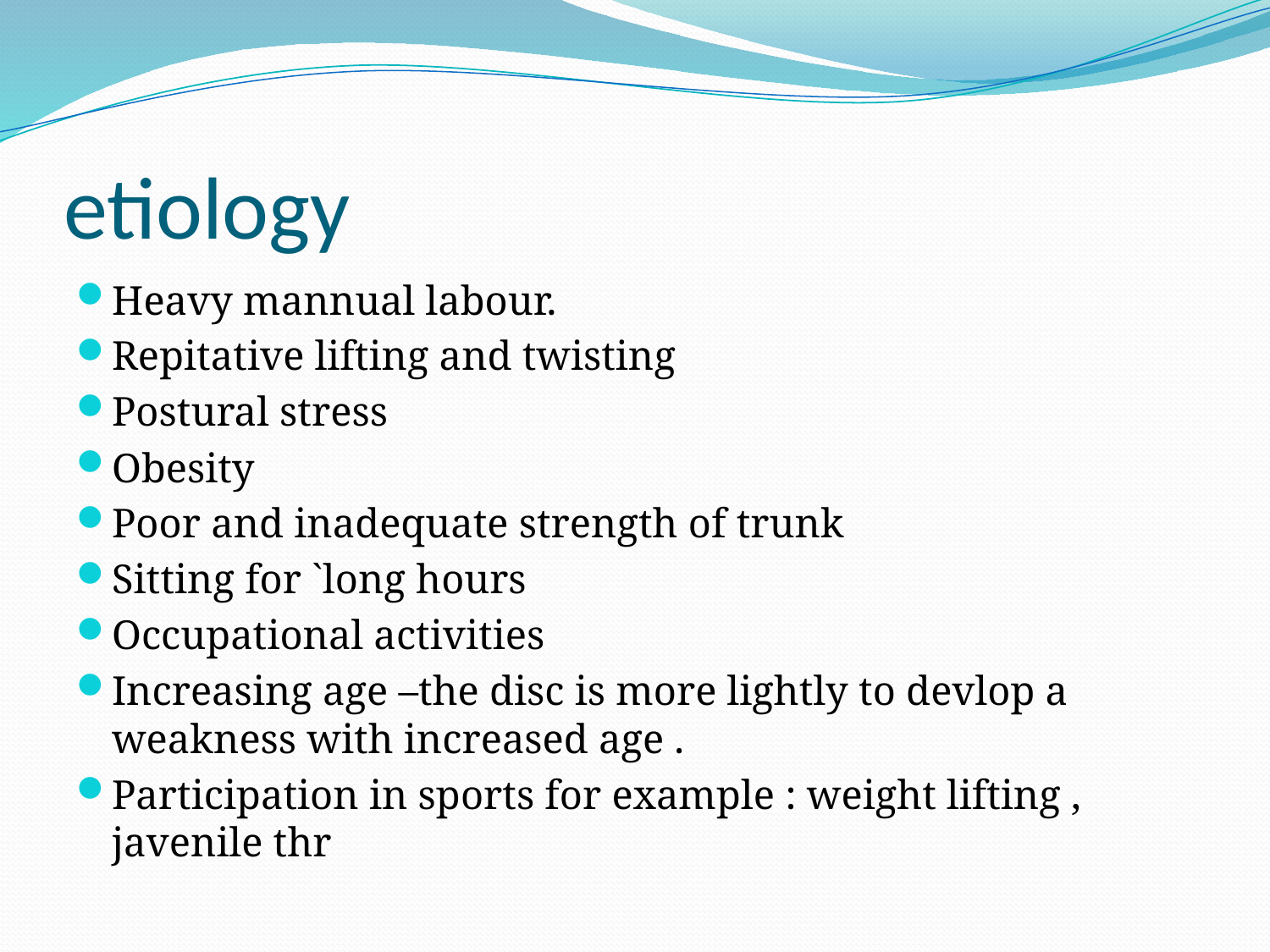

# etiology
Heavy mannual labour.
Repitative lifting and twisting
Postural stress
Obesity
Poor and inadequate strength of trunk
Sitting for `long hours
Occupational activities
Increasing age –the disc is more lightly to devlop a weakness with increased age .
Participation in sports for example : weight lifting , javenile thr